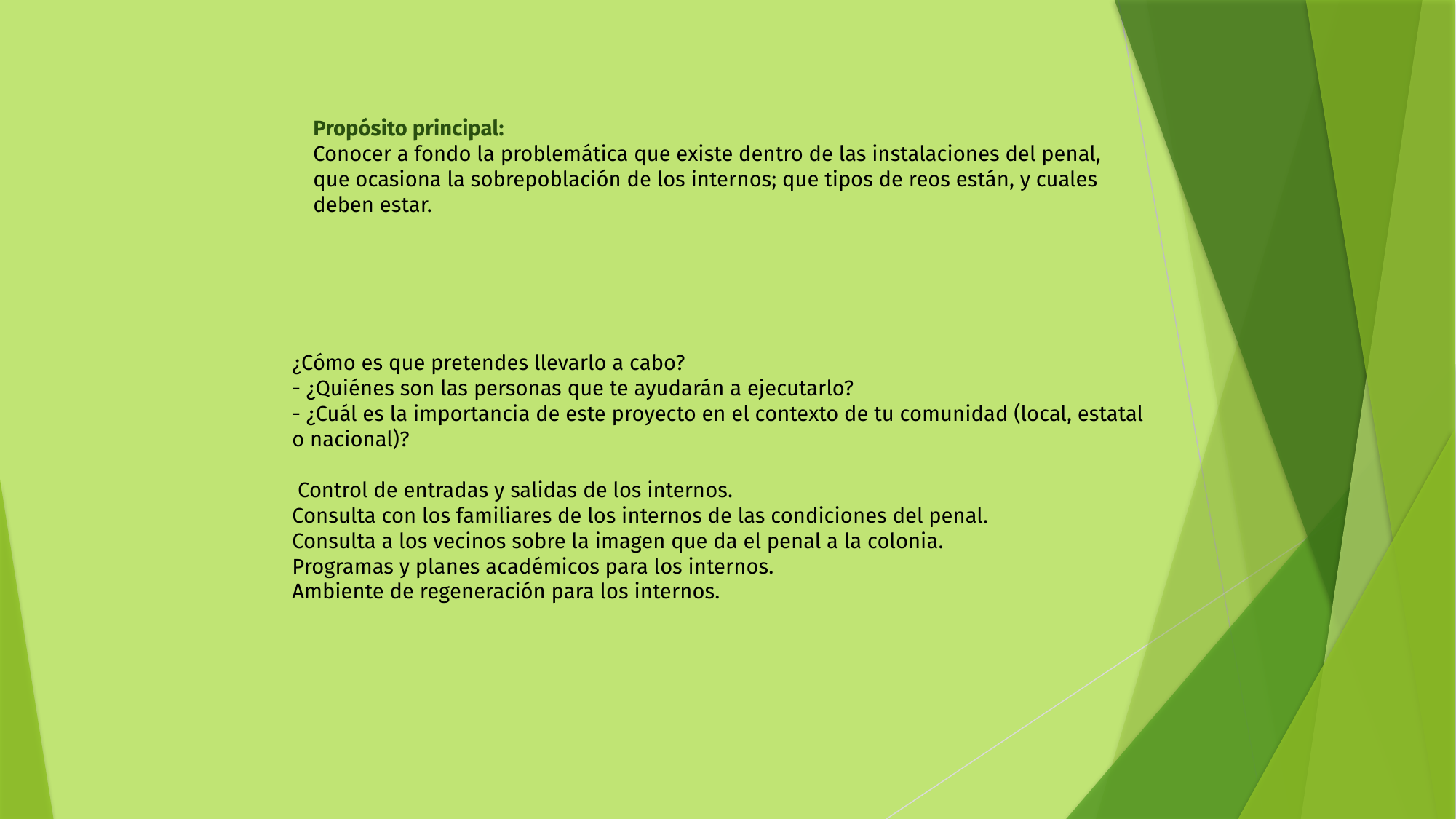

Propósito principal:
Conocer a fondo la problemática que existe dentro de las instalaciones del penal, que ocasiona la sobrepoblación de los internos; que tipos de reos están, y cuales deben estar.

¿Cómo es que pretendes llevarlo a cabo?
- ¿Quiénes son las personas que te ayudarán a ejecutarlo?
- ¿Cuál es la importancia de este proyecto en el contexto de tu comunidad (local, estatal o nacional)?

 Control de entradas y salidas de los internos.
Consulta con los familiares de los internos de las condiciones del penal.
Consulta a los vecinos sobre la imagen que da el penal a la colonia.
Programas y planes académicos para los internos.
Ambiente de regeneración para los internos.